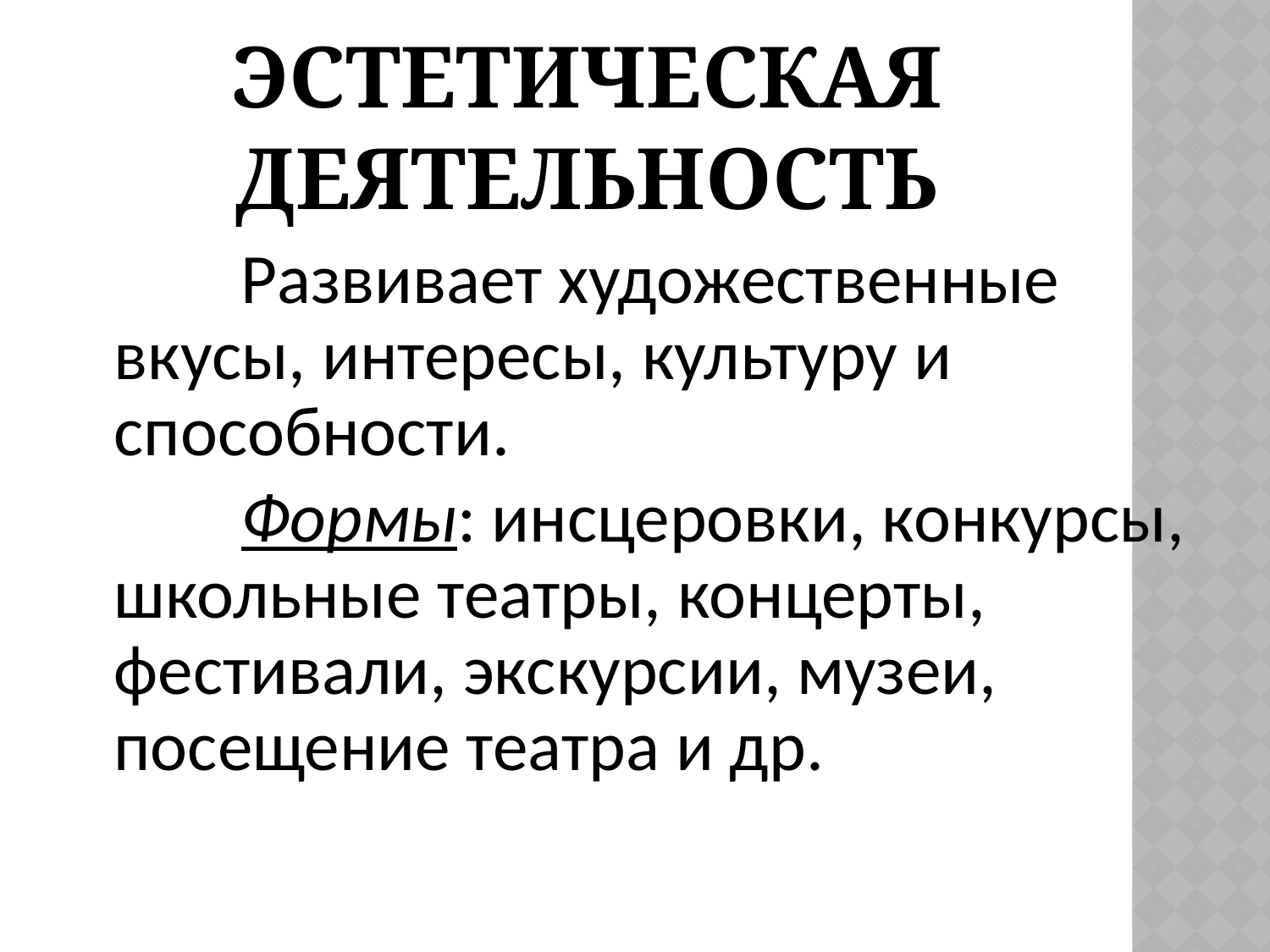

# Эстетическая деятельность
		Развивает художественные вкусы, интересы, культуру и способности.
		Формы: инсцеровки, конкурсы, школьные театры, концерты, фестивали, экскурсии, музеи, посещение театра и др.